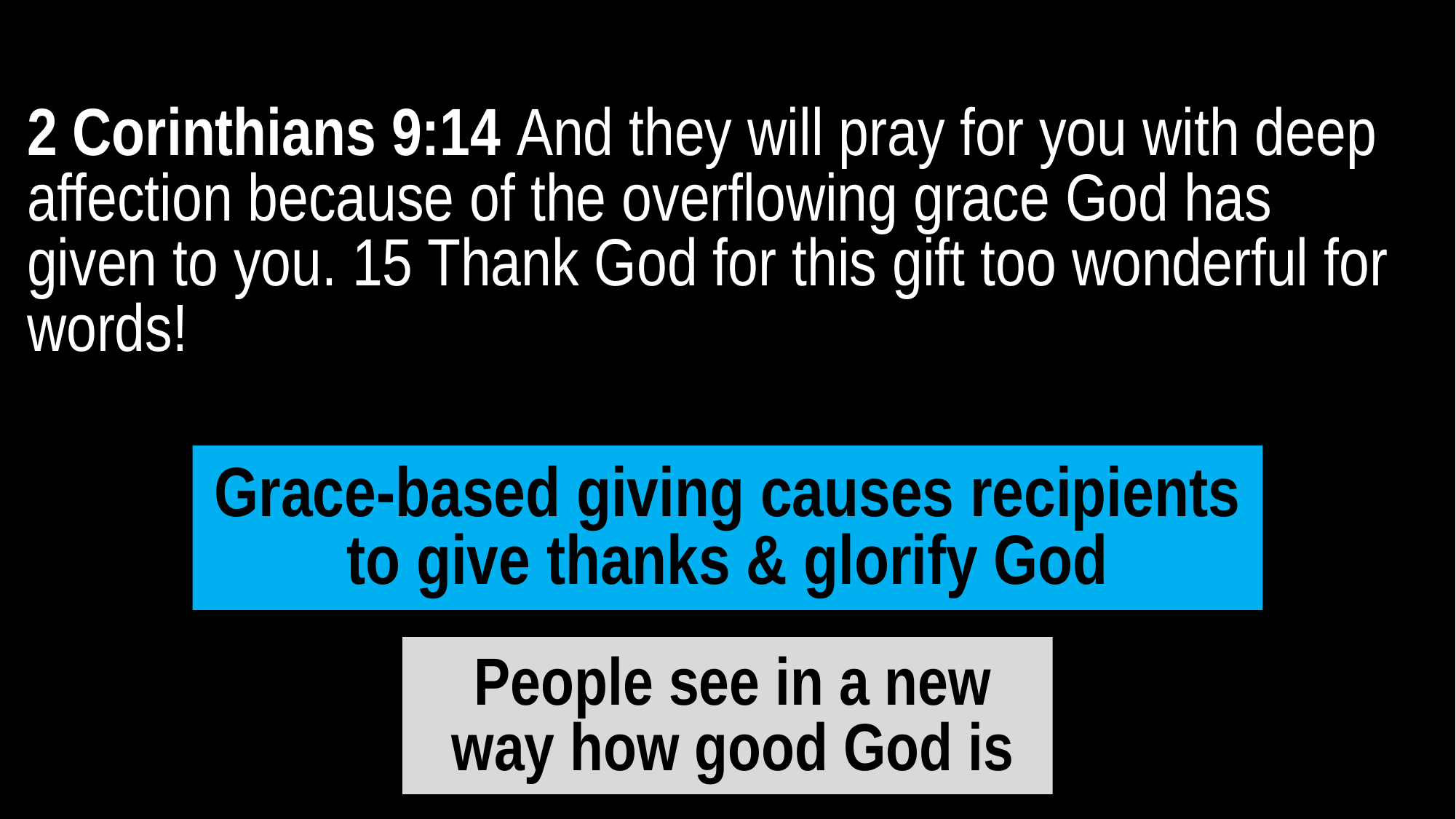

2 Corinthians 9:14 And they will pray for you with deep affection because of the overflowing grace God has given to you. 15 Thank God for this gift too wonderful for words!
Grace-based giving causes recipients to give thanks & glorify God
People see in a new way how good God is